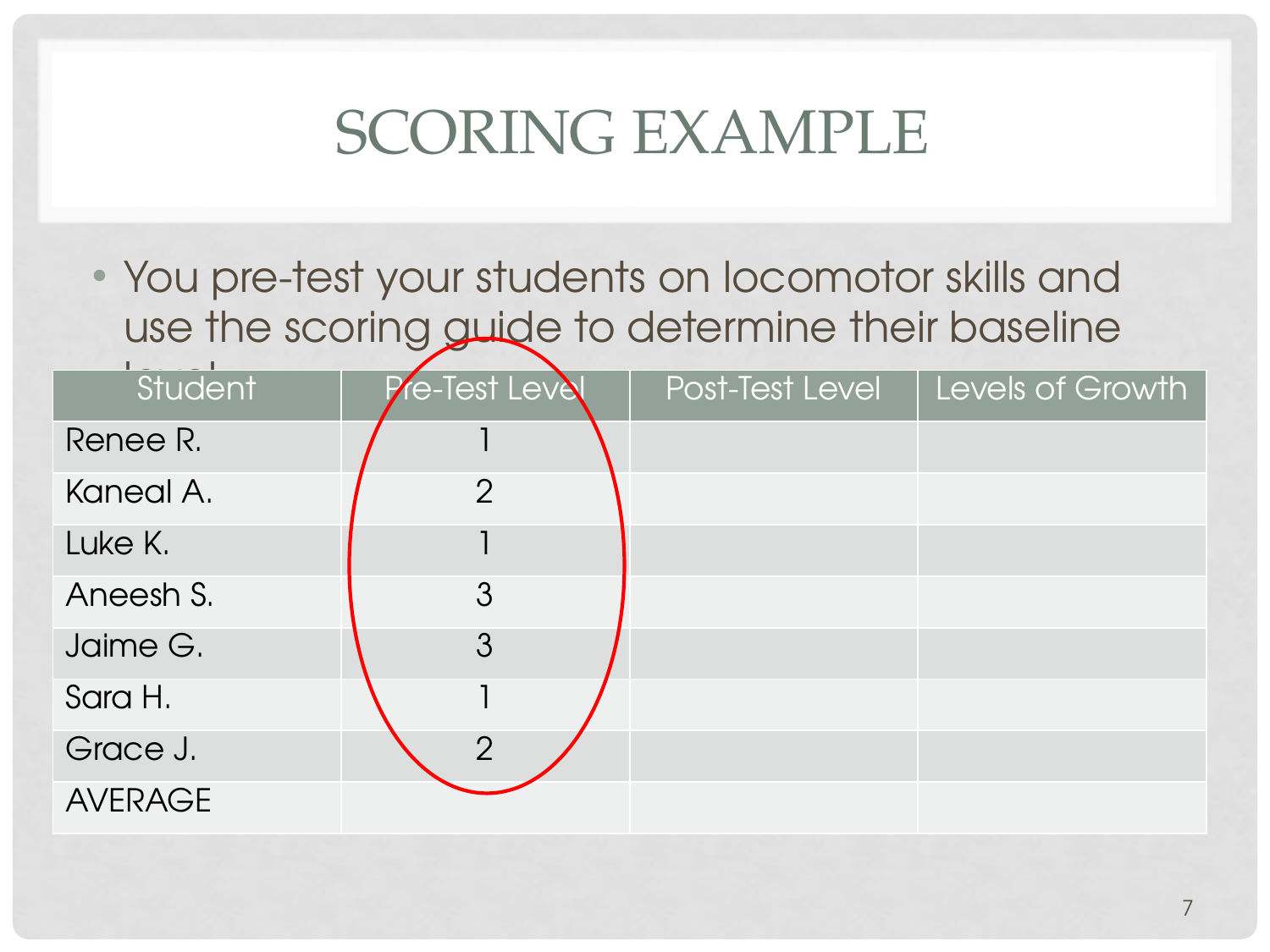

# Scoring Example
You pre-test your students on locomotor skills and use the scoring guide to determine their baseline level.

| Student | Pre-Test Level | Post-Test Level | Levels of Growth |
| --- | --- | --- | --- |
| Renee R. | 1 |  |  |
| Kaneal A. | 2 |  |  |
| Luke K. | 1 |  |  |
| Aneesh S. | 3 |  |  |
| Jaime G. | 3 |  |  |
| Sara H. | 1 |  |  |
| Grace J. | 2 |  |  |
| AVERAGE |  |  |  |

7